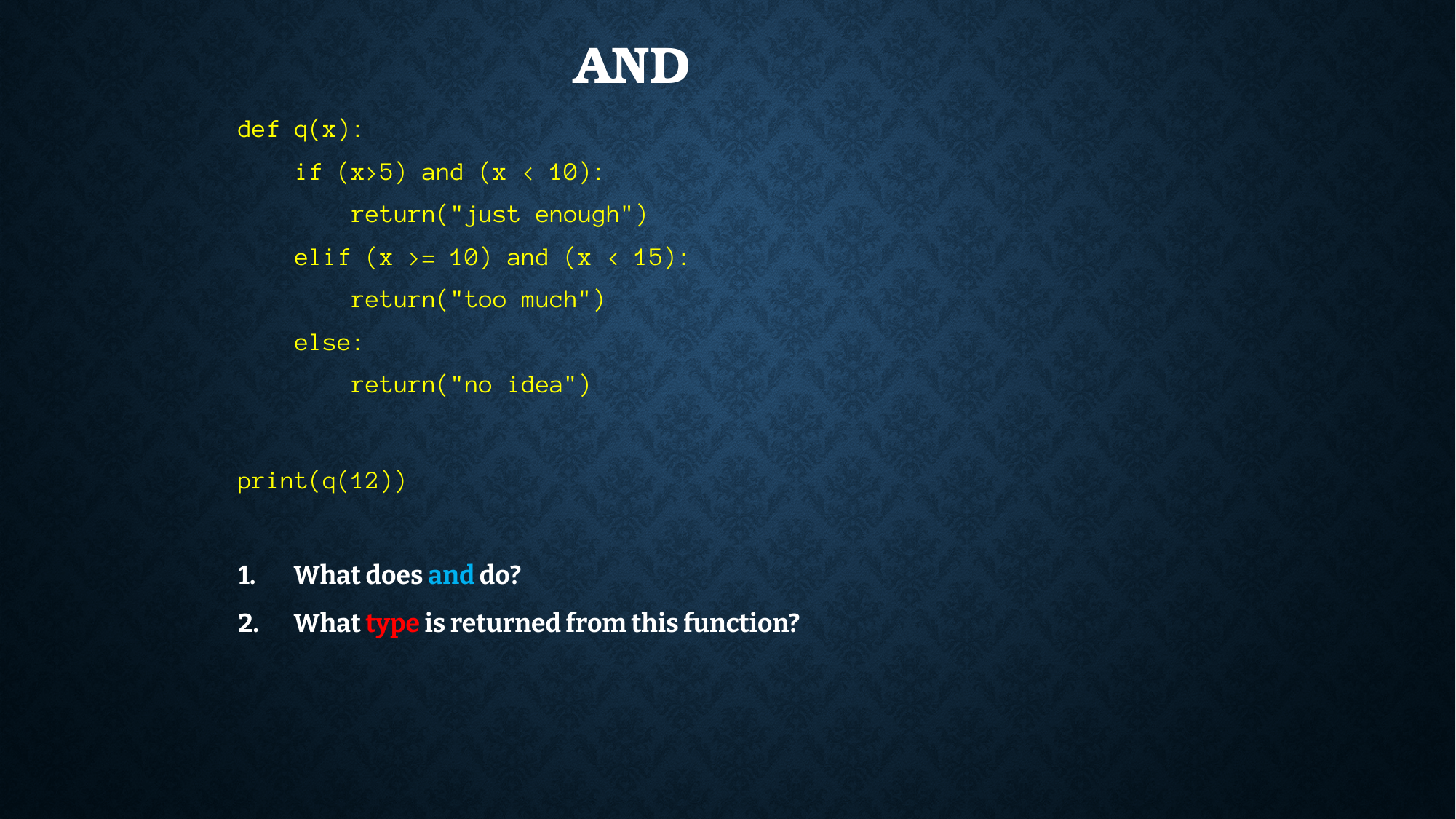

# and
def q(x):
    if (x>5) and (x < 10):
        return("just enough")
    elif (x >= 10) and (x < 15):
        return("too much")
    else:
        return("no idea")

print(q(12))

What does and do?
What type is returned from this function?